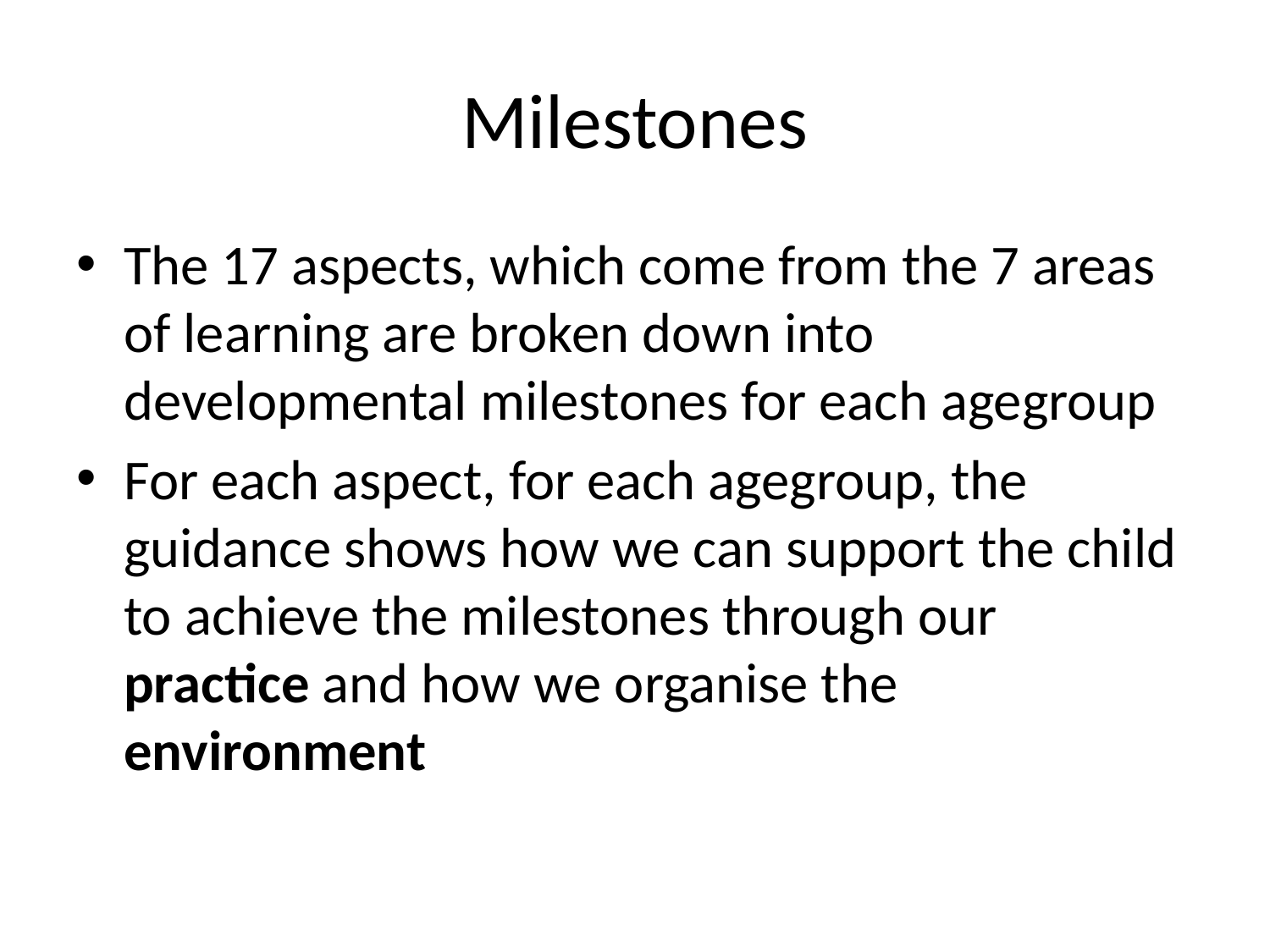

# Milestones
The 17 aspects, which come from the 7 areas of learning are broken down into developmental milestones for each agegroup
For each aspect, for each agegroup, the guidance shows how we can support the child to achieve the milestones through our practice and how we organise the environment